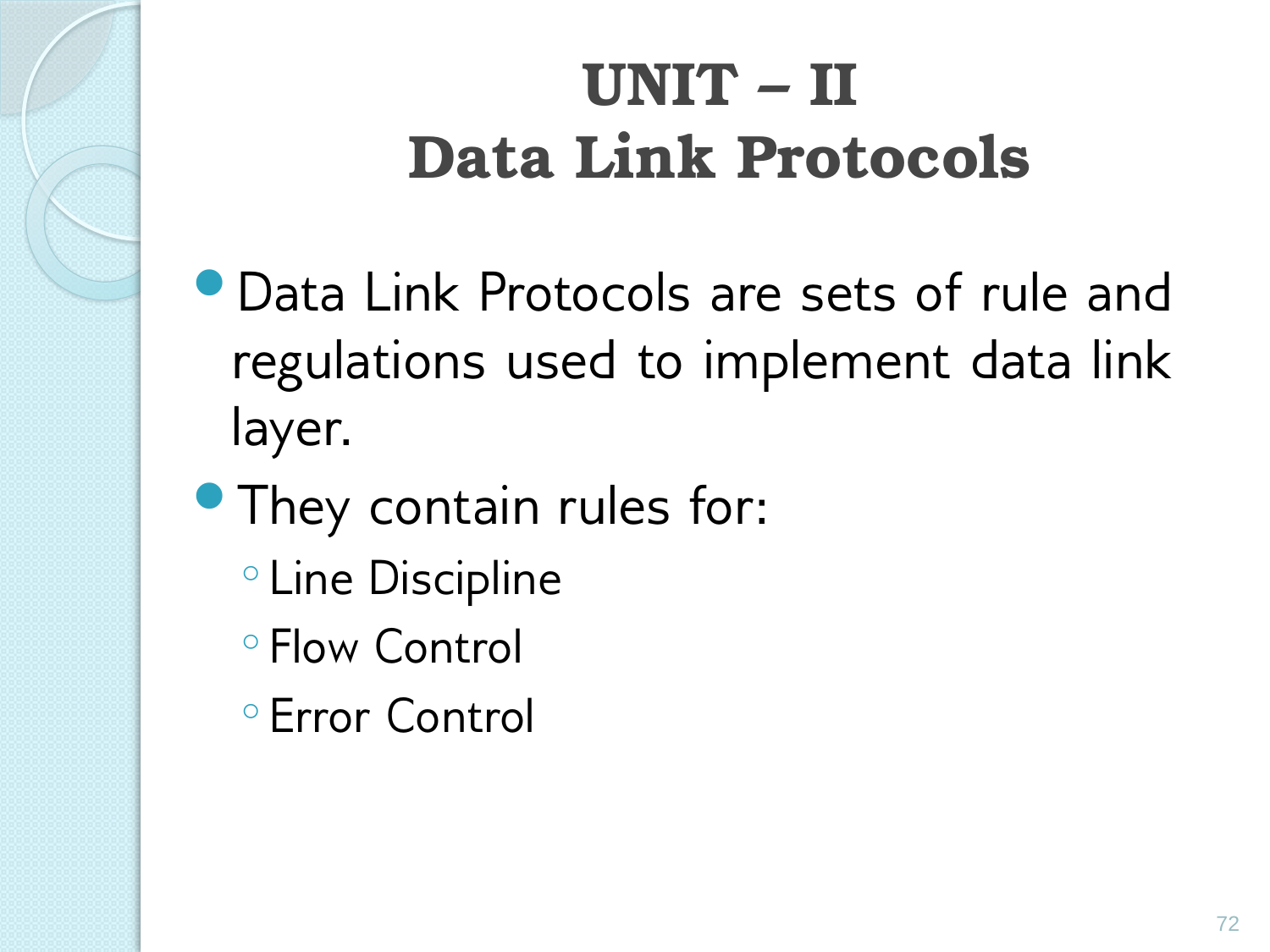

# UNIT – II Data Link Protocols
Data Link Protocols are sets of rule and regulations used to implement data link layer.
They contain rules for:
Line Discipline
Flow Control
Error Control
72